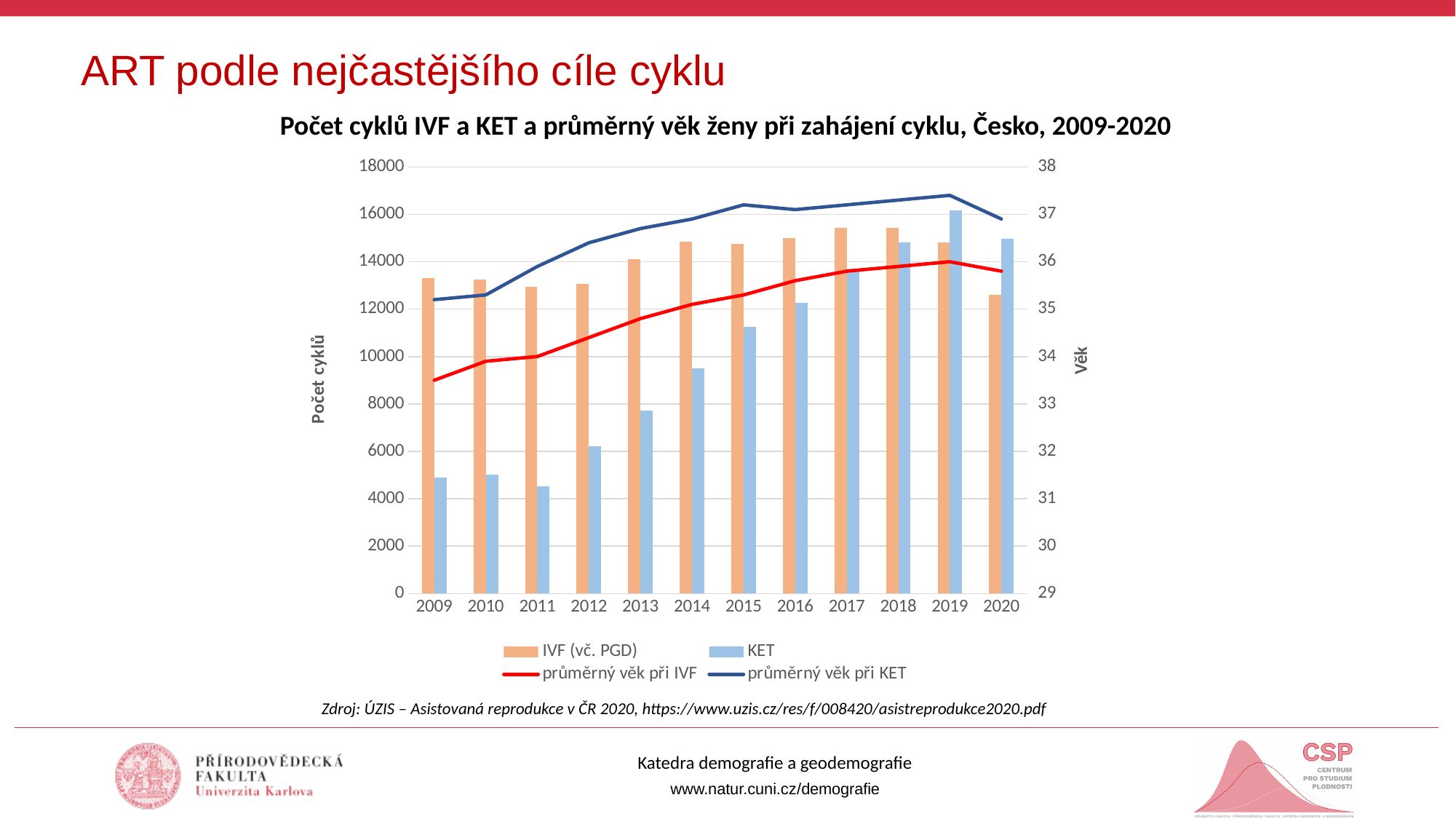

ART podle nejčastějšího cíle cyklu
Počet cyklů IVF a KET a průměrný věk ženy při zahájení cyklu, Česko, 2009-2020

### Chart

| Category |  |  |  |  |
|---|---|---|---|---|
| 2009 | 13321.0 | 4896.0 | 33.5 | 35.2 |
| 2010 | 13236.0 | 5025.0 | 33.9 | 35.3 |
| 2011 | 12934.0 | 4520.0 | 34.0 | 35.9 |
| 2012 | 13050.0 | 6224.0 | 34.4 | 36.4 |
| 2013 | 14111.0 | 7715.0 | 34.8 | 36.7 |
| 2014 | 14832.0 | 9507.0 | 35.1 | 36.9 |
| 2015 | 14766.0 | 11240.0 | 35.3 | 37.2 |
| 2016 | 15006.0 | 12260.0 | 35.6 | 37.1 |
| 2017 | 15428.0 | 13714.0 | 35.8 | 37.2 |
| 2018 | 15441.0 | 14817.0 | 35.9 | 37.3 |
| 2019 | 14818.0 | 16173.0 | 36.0 | 37.4 |
| 2020 | 12598.0 | 14957.0 | 35.8 | 36.9 |
Zdroj: ÚZIS – Asistovaná reprodukce v ČR 2020, https://www.uzis.cz/res/f/008420/asistreprodukce2020.pdf